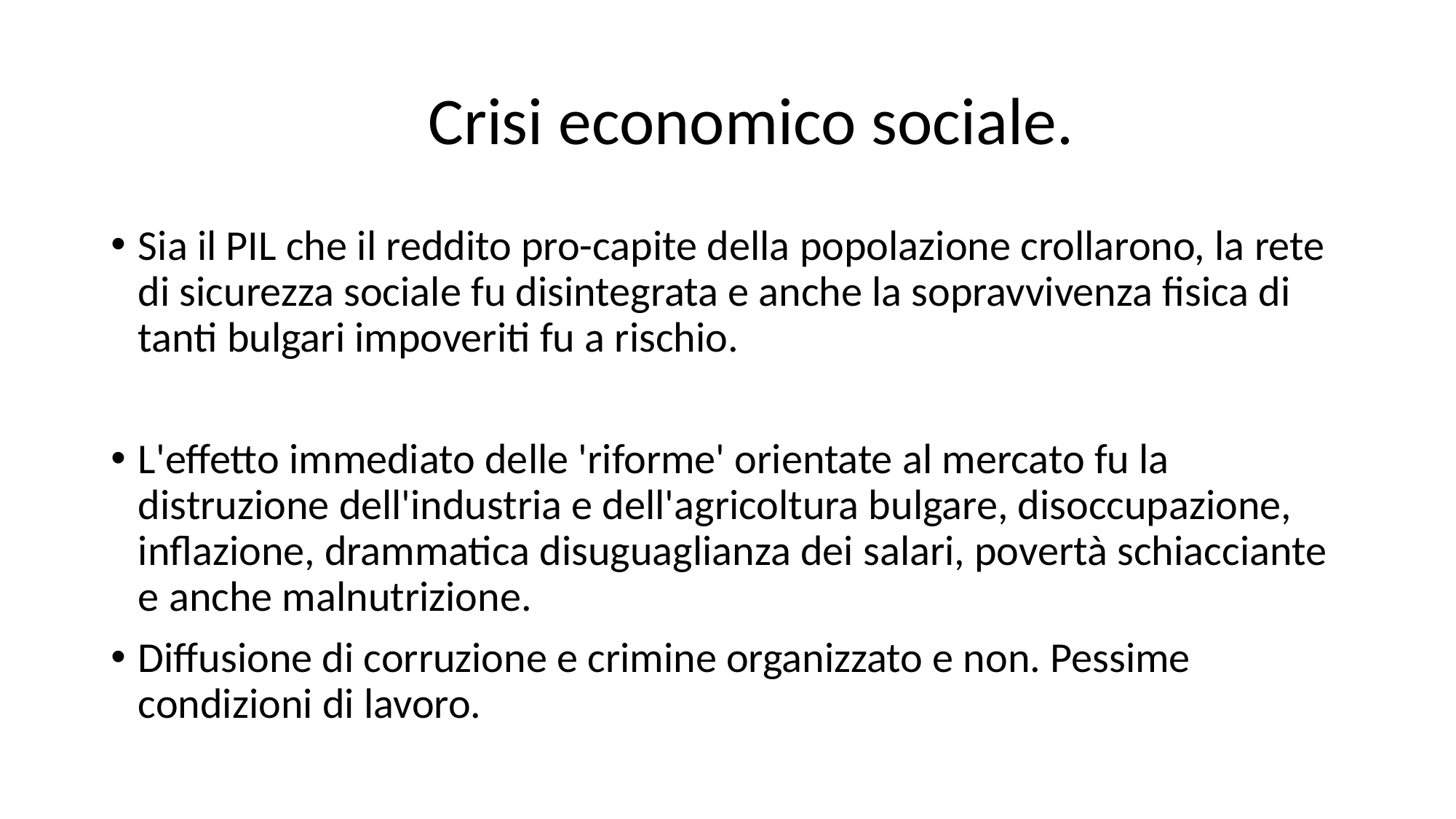

# Crisi economico sociale.
Sia il PIL che il reddito pro-capite della popolazione crollarono, la rete di sicurezza sociale fu disintegrata e anche la sopravvivenza fisica di tanti bulgari impoveriti fu a rischio.

L'effetto immediato delle 'riforme' orientate al mercato fu la distruzione dell'industria e dell'agricoltura bulgare, disoccupazione, inflazione, drammatica disuguaglianza dei salari, povertà schiacciante e anche malnutrizione.
Diffusione di corruzione e crimine organizzato e non. Pessime condizioni di lavoro.